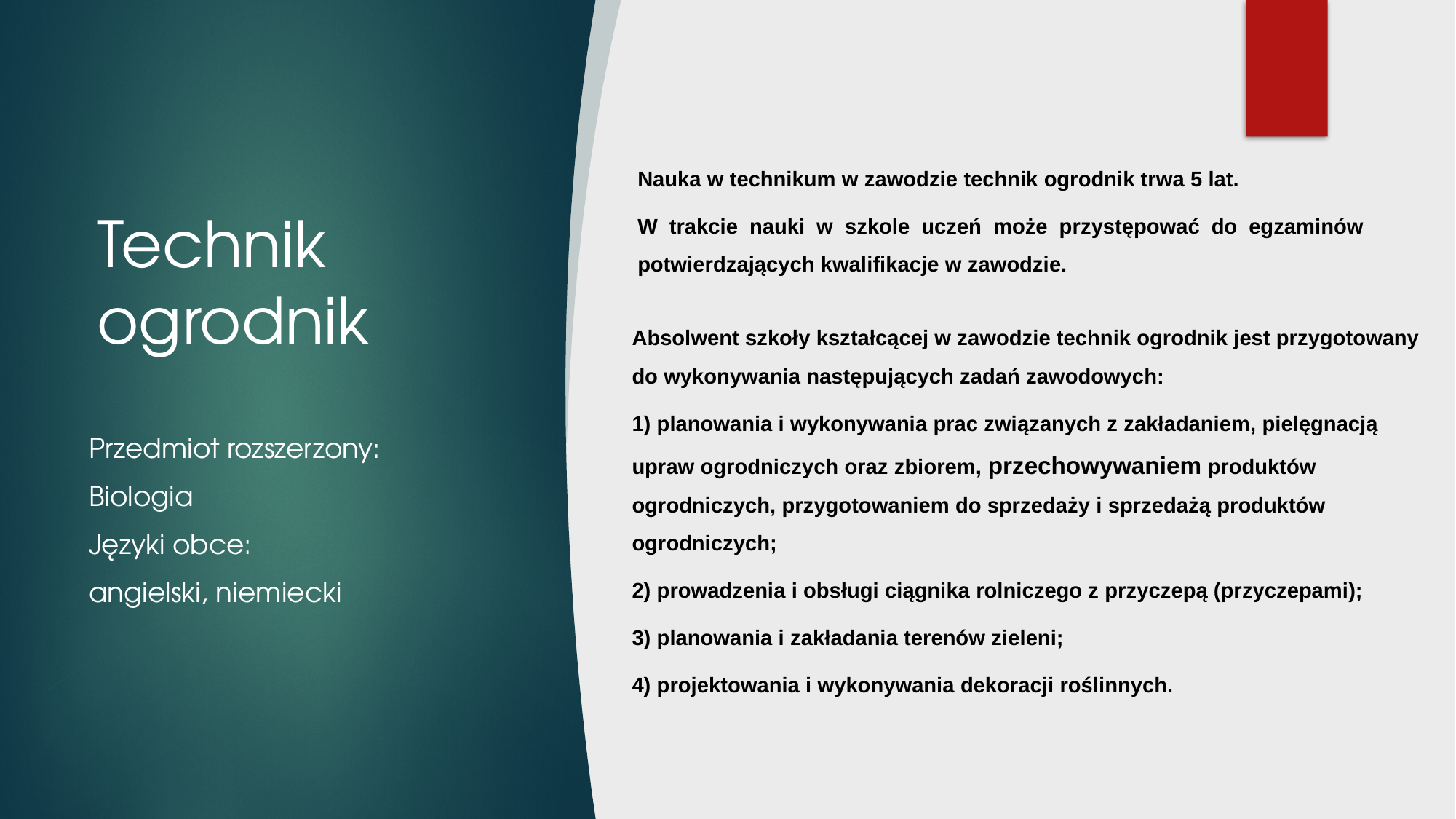

Nauka w technikum w zawodzie technik ogrodnik trwa 5 lat.
W trakcie nauki w szkole uczeń może przystępować do egzaminów potwierdzających kwalifikacje w zawodzie.
# Technik ogrodnik
Absolwent szkoły kształcącej w zawodzie technik ogrodnik jest przygotowany do wykonywania następujących zadań zawodowych:
1) planowania i wykonywania prac związanych z zakładaniem, pielęgnacją upraw ogrodniczych oraz zbiorem, przechowywaniem produktów ogrodniczych, przygotowaniem do sprzedaży i sprzedażą produktów ogrodniczych;
2) prowadzenia i obsługi ciągnika rolniczego z przyczepą (przyczepami);
3) planowania i zakładania terenów zieleni;
4) projektowania i wykonywania dekoracji roślinnych.
Przedmiot rozszerzony:
Biologia
Języki obce:
angielski, niemiecki